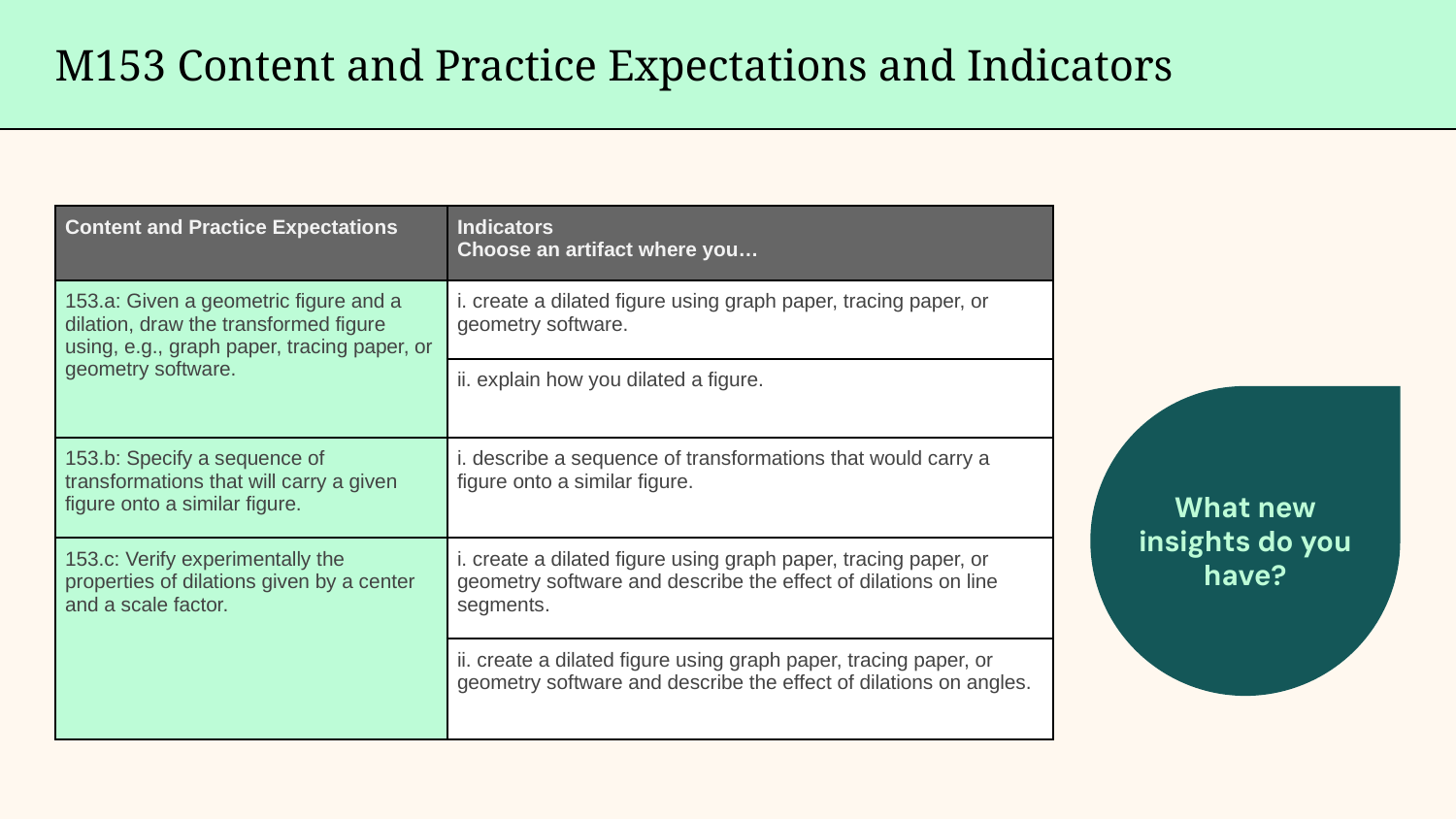

M153 Content and Practice Expectations and Indicators
| Content and Practice Expectations | Indicators Choose an artifact where you… |
| --- | --- |
| 153.a: Given a geometric figure and a dilation, draw the transformed figure using, e.g., graph paper, tracing paper, or geometry software. | i. create a dilated figure using graph paper, tracing paper, or geometry software. |
|  | ii. explain how you dilated a figure. |
| 153.b: Specify a sequence of transformations that will carry a given figure onto a similar figure. | i. describe a sequence of transformations that would carry a figure onto a similar figure. |
| 153.c: Verify experimentally the properties of dilations given by a center and a scale factor. | i. create a dilated figure using graph paper, tracing paper, or geometry software and describe the effect of dilations on line segments. |
|  | ii. create a dilated figure using graph paper, tracing paper, or geometry software and describe the effect of dilations on angles. |

What new insights do you have?